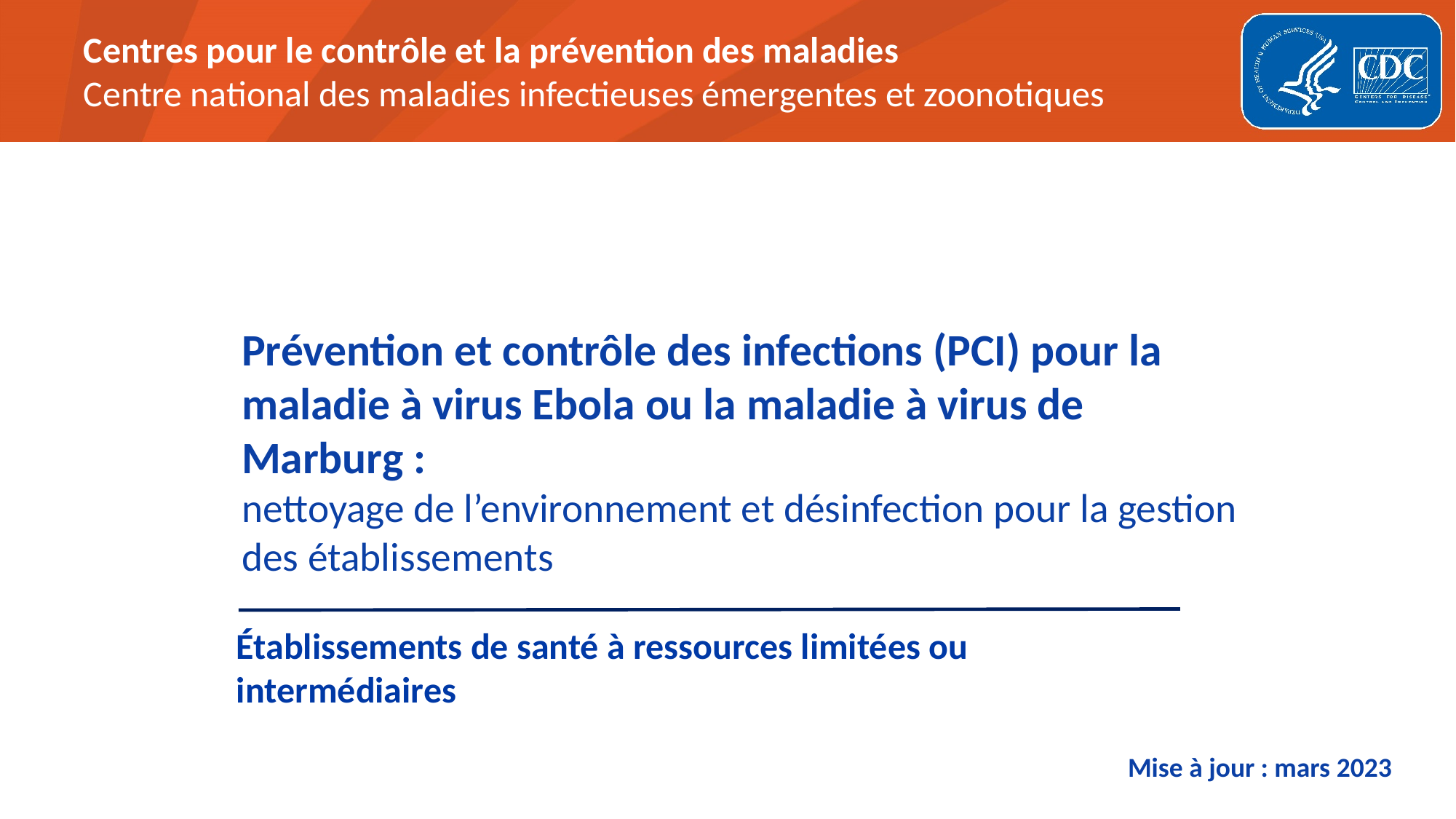

# Prévention et contrôle des infections (PCI) pour la maladie à virus Ebola ou la maladie à virus de Marburg : nettoyage de l’environnement et désinfection pour la gestion des établissements
Établissements de santé à ressources limitées ou intermédiaires
Mise à jour : mars 2023